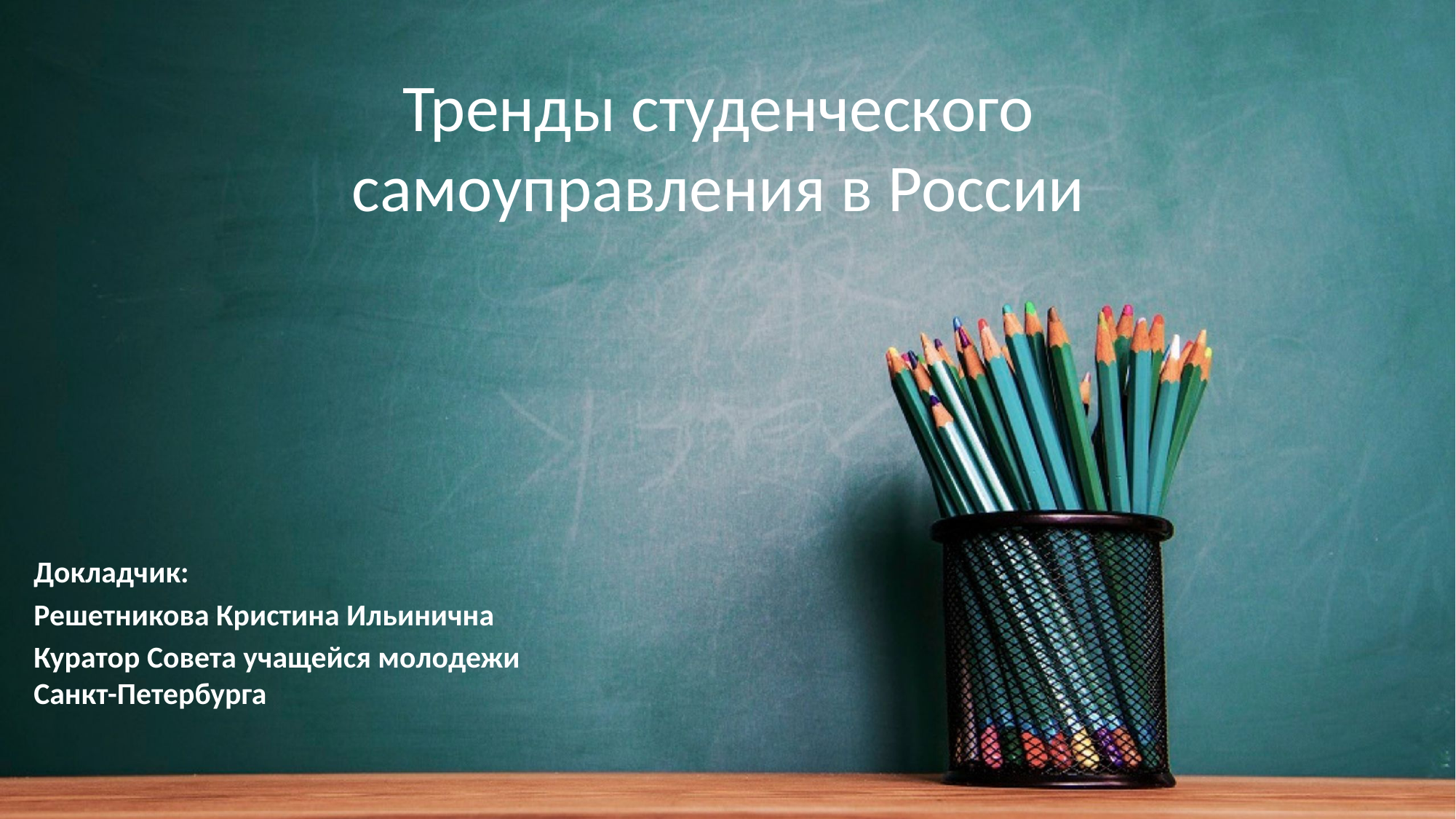

# Тренды студенческого самоуправления в России
Докладчик:
Решетникова Кристина Ильинична
Куратор Совета учащейся молодежи Санкт-Петербурга